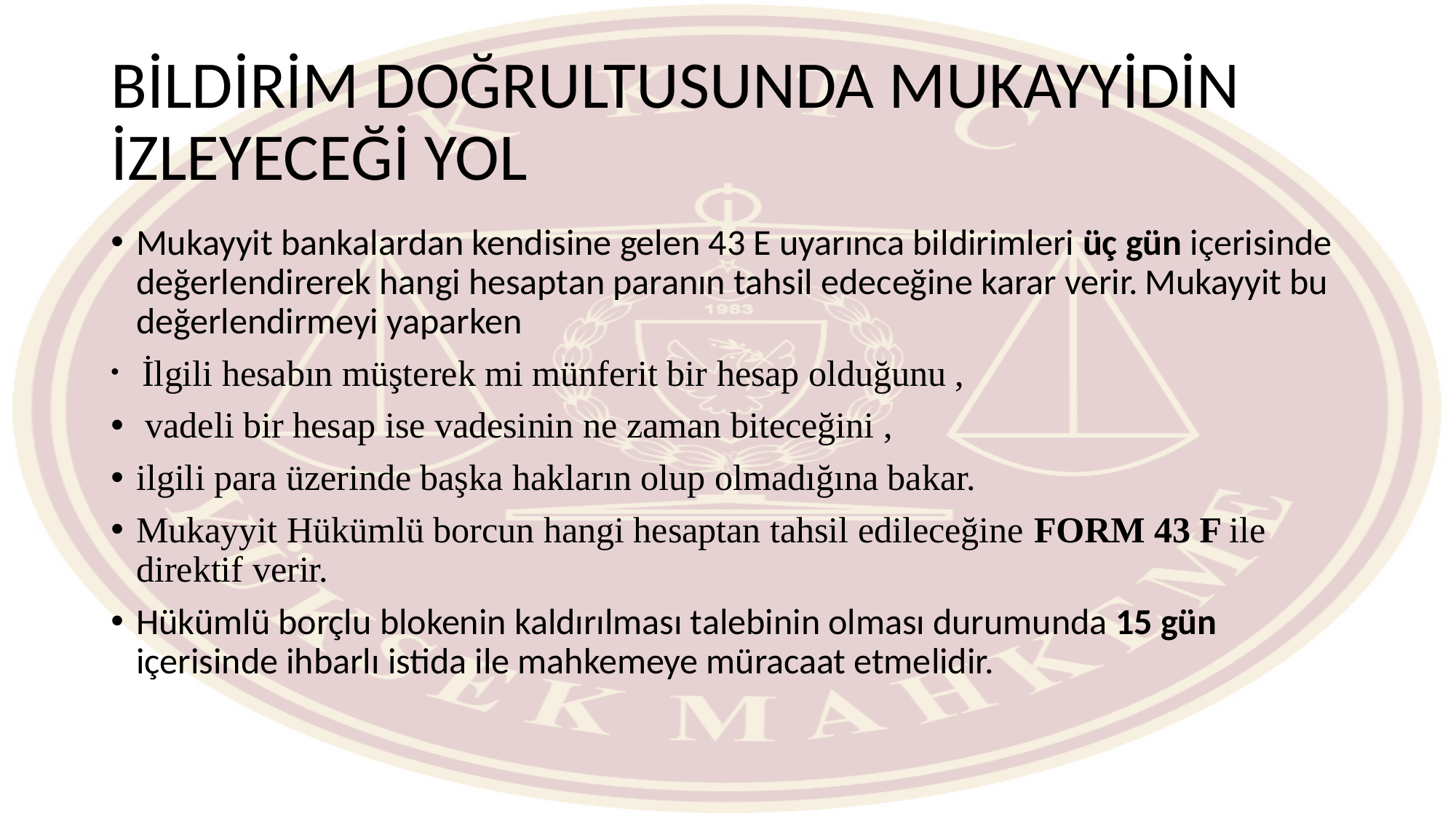

# BİLDİRİM DOĞRULTUSUNDA MUKAYYİDİN İZLEYECEĞİ YOL
Mukayyit bankalardan kendisine gelen 43 E uyarınca bildirimleri üç gün içerisinde değerlendirerek hangi hesaptan paranın tahsil edeceğine karar verir. Mukayyit bu değerlendirmeyi yaparken
 İlgili hesabın müşterek mi münferit bir hesap olduğunu ,
 vadeli bir hesap ise vadesinin ne zaman biteceğini ,
ilgili para üzerinde başka hakların olup olmadığına bakar.
Mukayyit Hükümlü borcun hangi hesaptan tahsil edileceğine FORM 43 F ile direktif verir.
Hükümlü borçlu blokenin kaldırılması talebinin olması durumunda 15 gün içerisinde ihbarlı istida ile mahkemeye müracaat etmelidir.